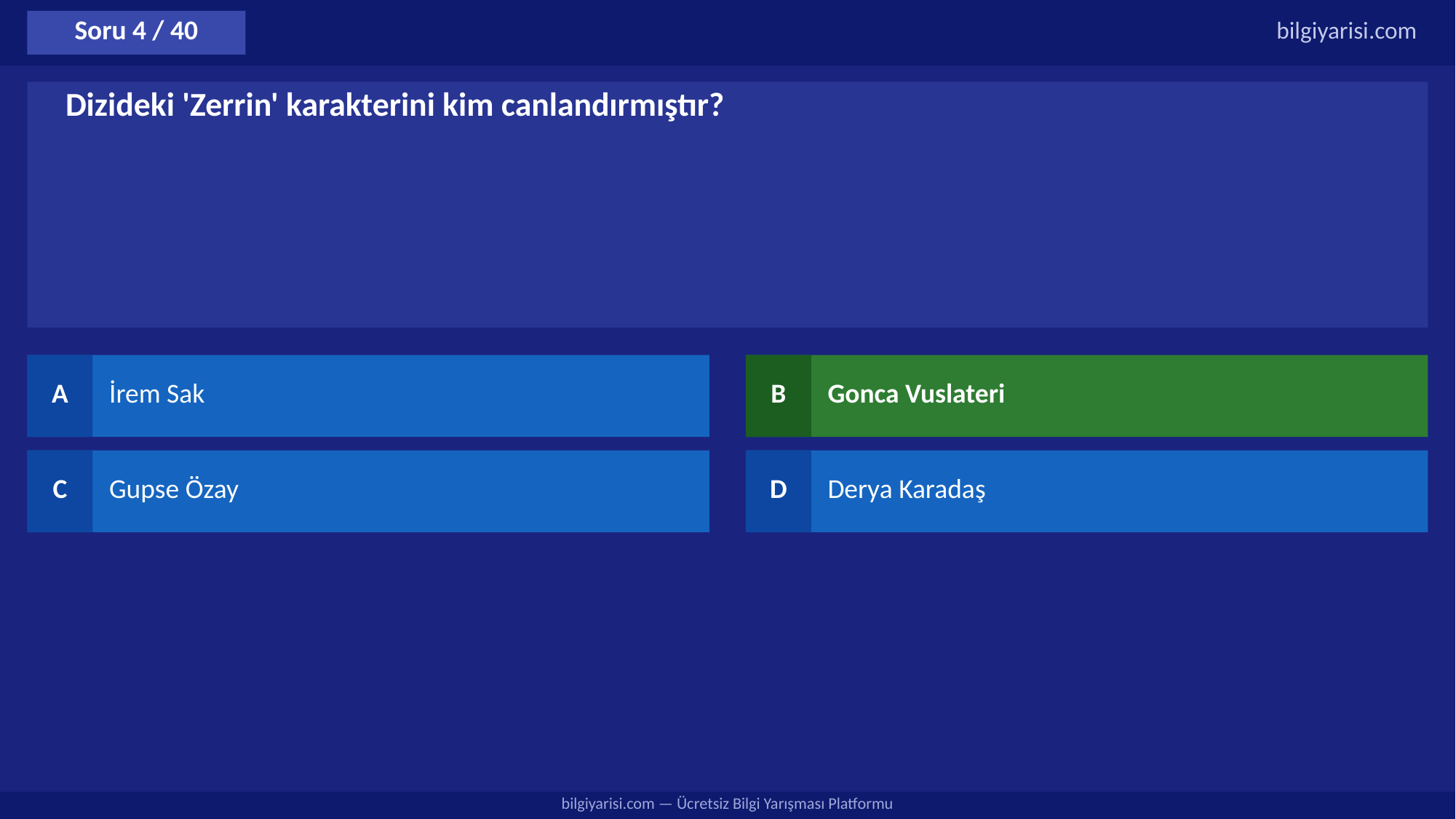

Soru 4 / 40
bilgiyarisi.com

Dizideki 'Zerrin' karakterini kim canlandırmıştır?

A
İrem Sak

B
Gonca Vuslateri

C
Gupse Özay

D
Derya Karadaş
bilgiyarisi.com — Ücretsiz Bilgi Yarışması Platformu